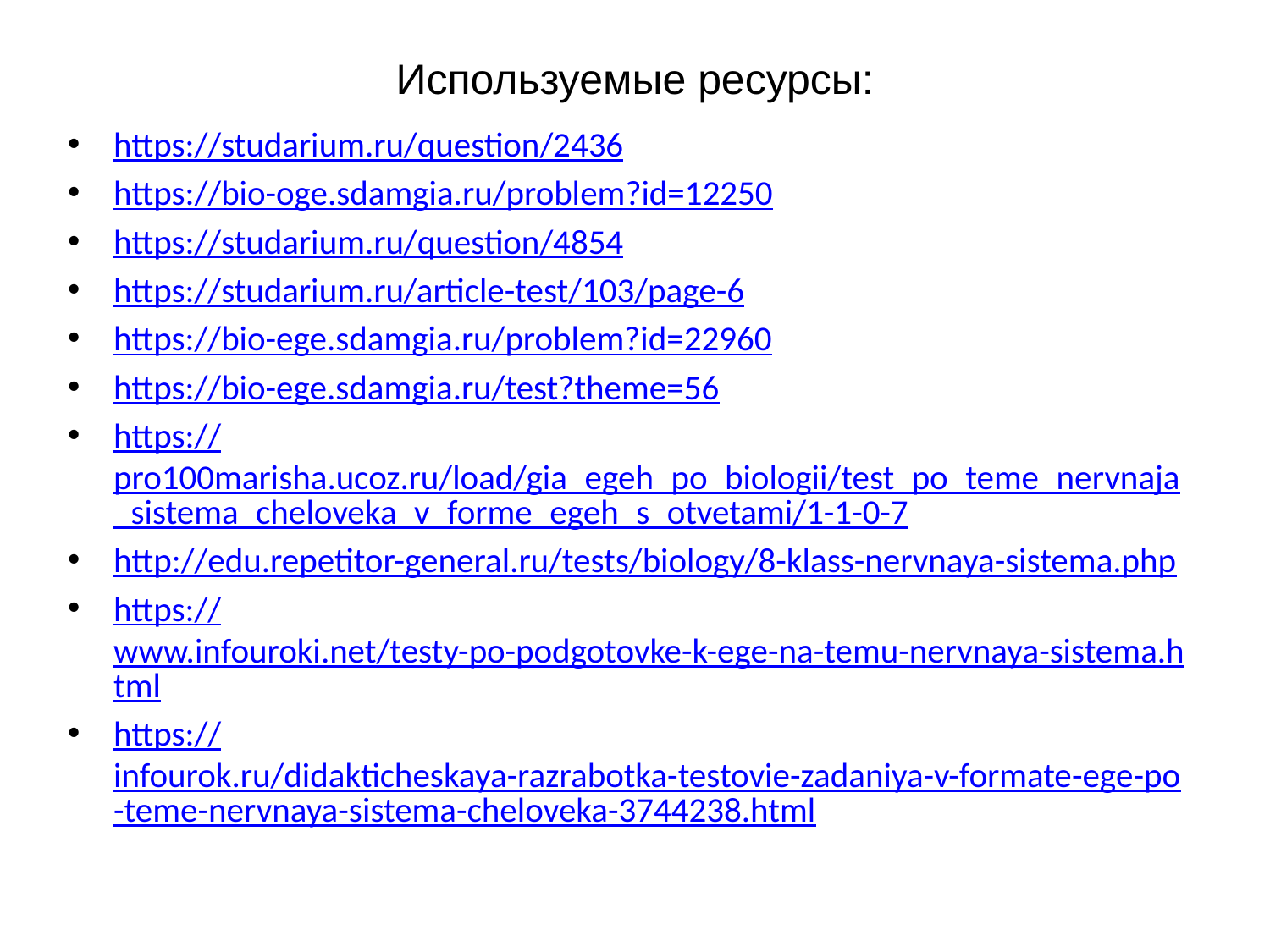

# Используемые ресурсы:
https://studarium.ru/question/2436
https://bio-oge.sdamgia.ru/problem?id=12250
https://studarium.ru/question/4854
https://studarium.ru/article-test/103/page-6
https://bio-ege.sdamgia.ru/problem?id=22960
https://bio-ege.sdamgia.ru/test?theme=56
https://pro100marisha.ucoz.ru/load/gia_egeh_po_biologii/test_po_teme_nervnaja_sistema_cheloveka_v_forme_egeh_s_otvetami/1-1-0-7
http://edu.repetitor-general.ru/tests/biology/8-klass-nervnaya-sistema.php
https://www.infouroki.net/testy-po-podgotovke-k-ege-na-temu-nervnaya-sistema.html
https://infourok.ru/didakticheskaya-razrabotka-testovie-zadaniya-v-formate-ege-po-teme-nervnaya-sistema-cheloveka-3744238.html